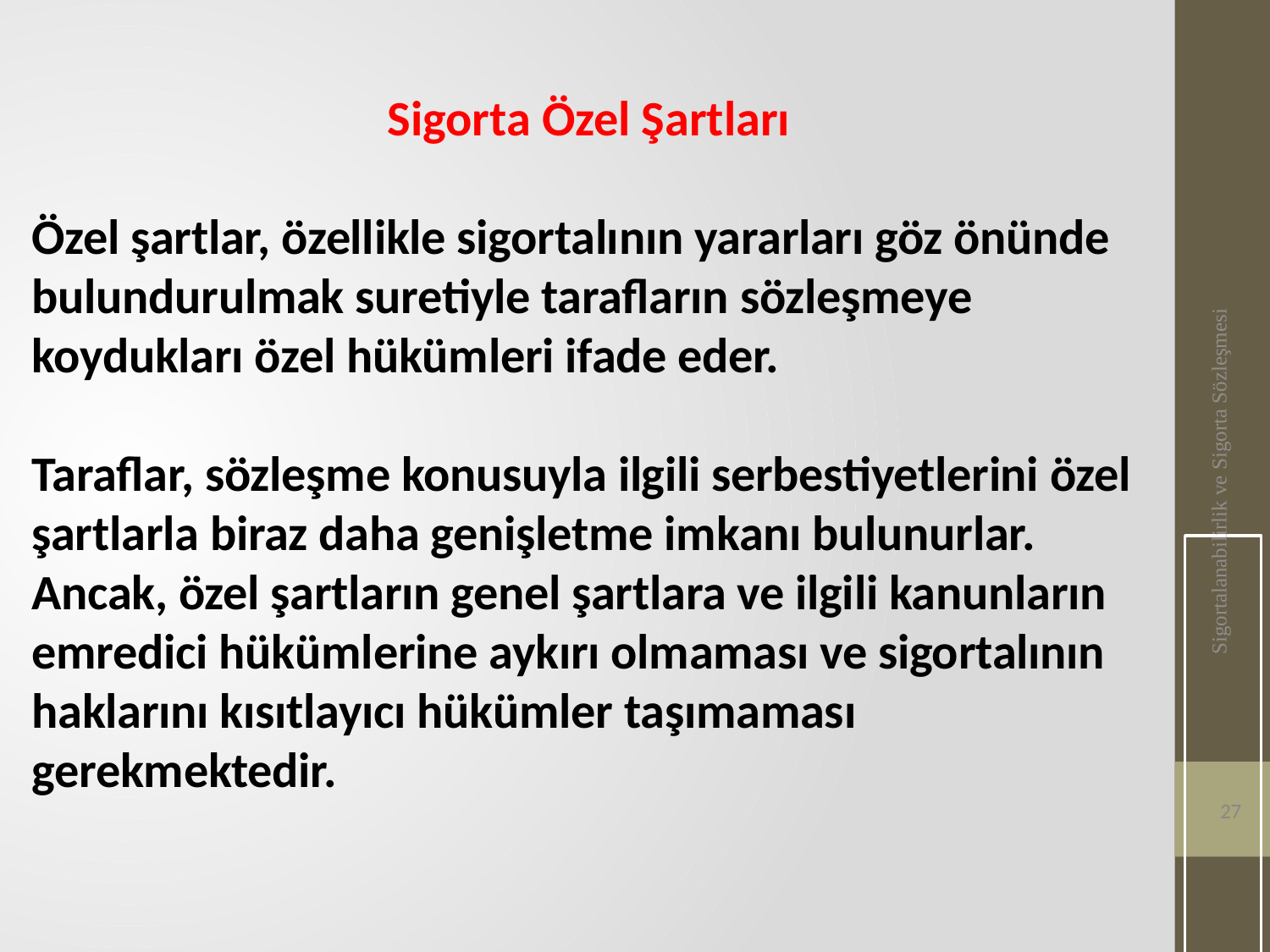

Sigorta Özel Şartları

Özel şartlar, özellikle sigortalının yararları göz önünde bulundurulmak suretiyle tarafların sözleşmeye koydukları özel hükümleri ifade eder.

Taraflar, sözleşme konusuyla ilgili serbestiyetlerini özel şartlarla biraz daha genişletme imkanı bulunurlar. Ancak, özel şartların genel şartlara ve ilgili kanunların emredici hükümlerine aykırı olmaması ve sigortalının haklarını kısıtlayıcı hükümler taşımaması gerekmektedir.

Sigortalanabilirlik ve Sigorta Sözleşmesi
27